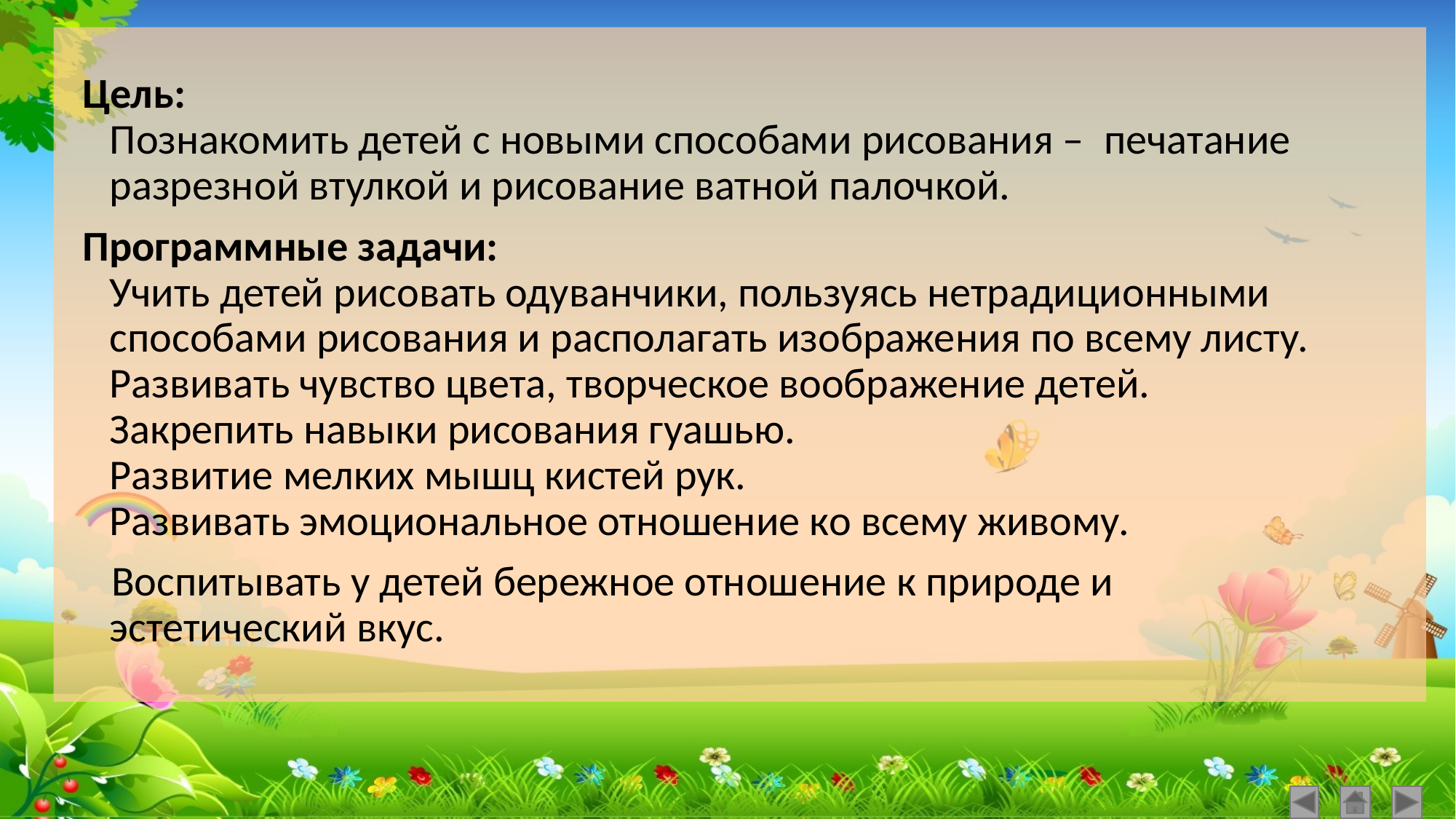

Цель:
Познакомить детей с новыми способами рисования –  печатание разрезной втулкой и рисование ватной палочкой.
Программные задачи:
Учить детей рисовать одуванчики, пользуясь нетрадиционными способами рисования и располагать изображения по всему листу.
Развивать чувство цвета, творческое воображение детей.
Закрепить навыки рисования гуашью.
Развитие мелких мышц кистей рук.
Развивать эмоциональное отношение ко всему живому.
   Воспитывать у детей бережное отношение к природе и эстетический вкус.